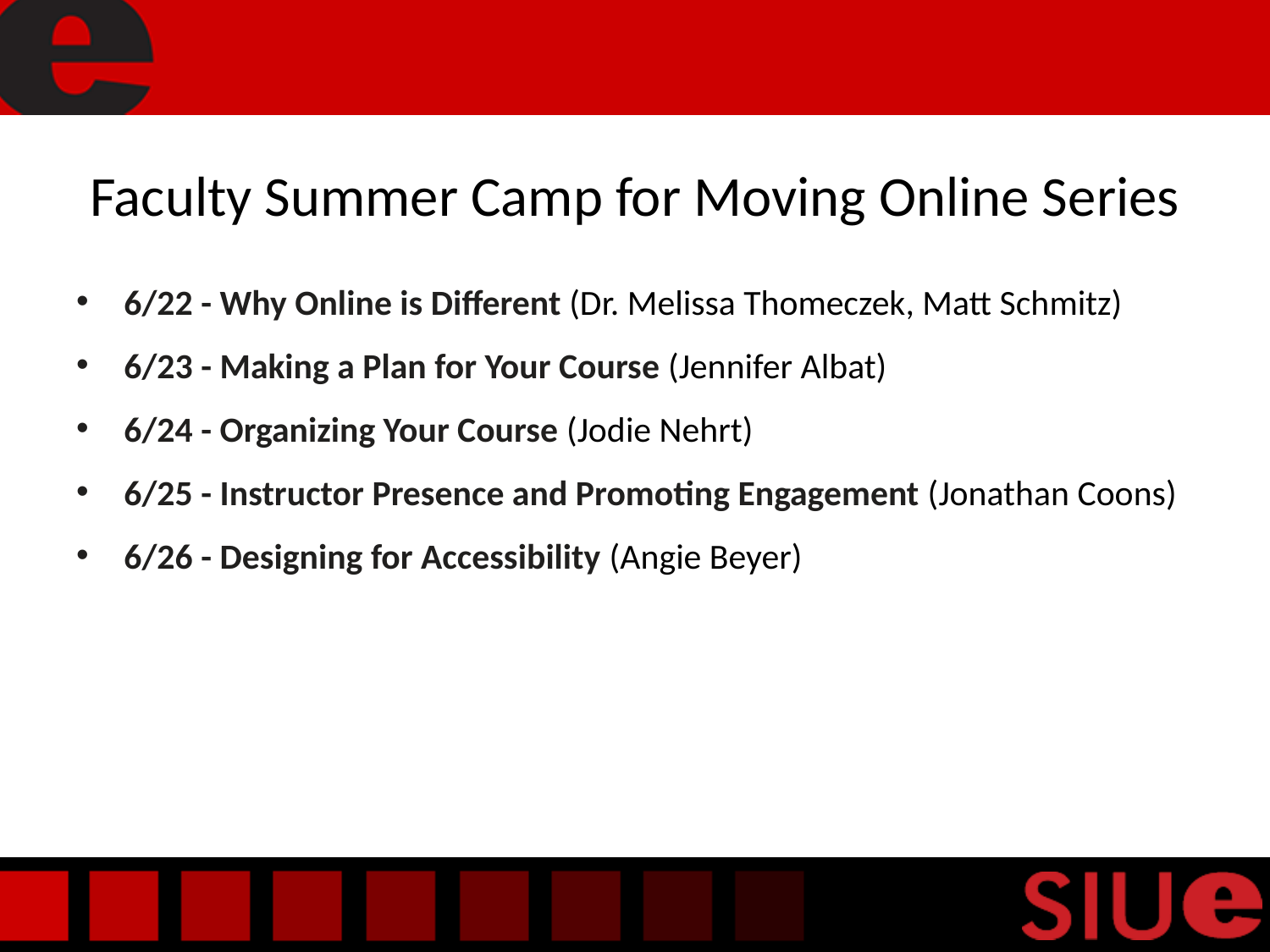

# Faculty Summer Camp for Moving Online Series
6/22 - Why Online is Different (Dr. Melissa Thomeczek, Matt Schmitz)
6/23 - Making a Plan for Your Course (Jennifer Albat)
6/24 - Organizing Your Course (Jodie Nehrt)
6/25 - Instructor Presence and Promoting Engagement (Jonathan Coons)
6/26 - Designing for Accessibility (Angie Beyer)